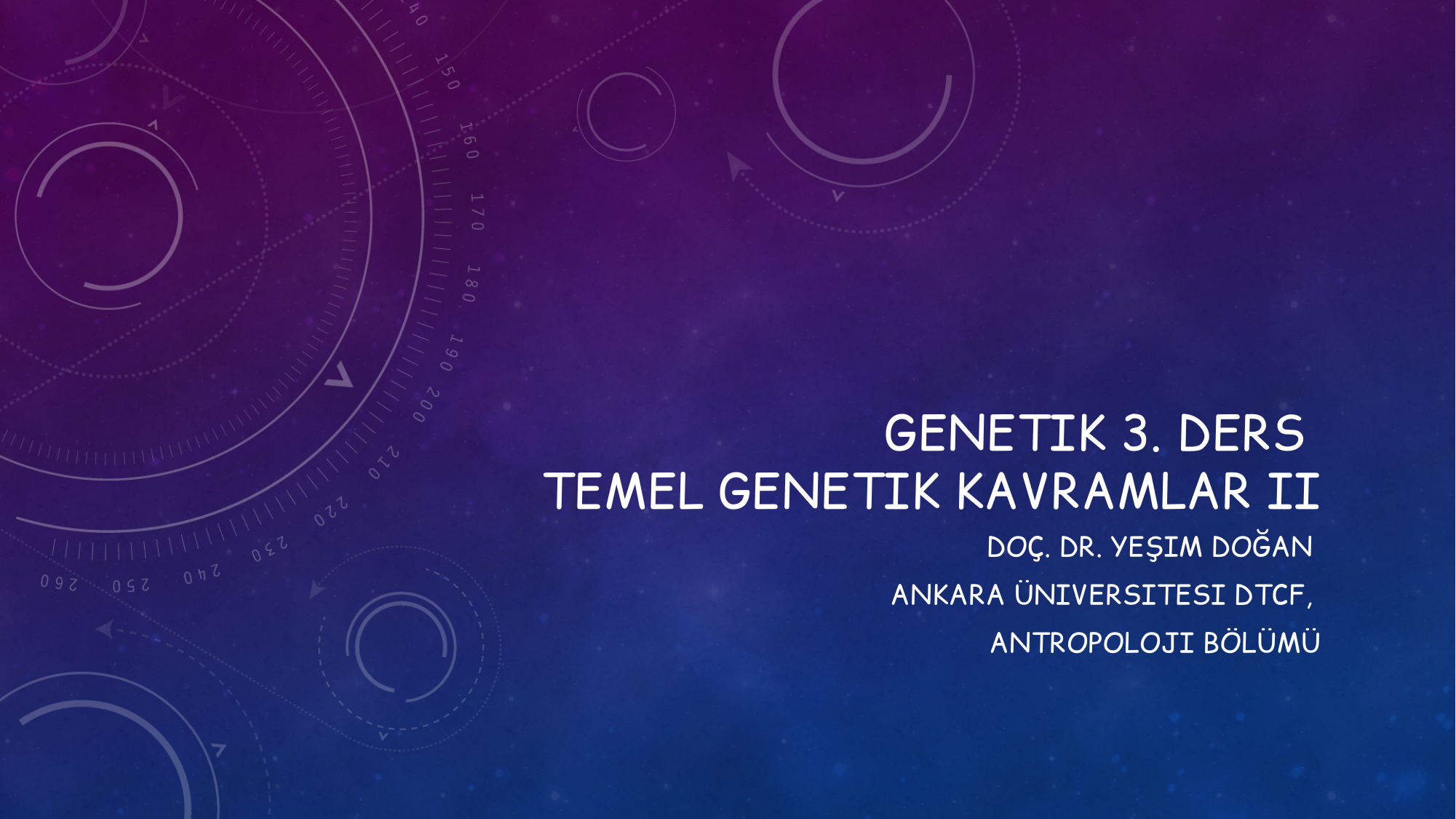

# Genetik 3. ders Temel Genetik Kavramlar II
Doç. Dr. Yeşim Doğan
Ankara Üniversitesi DTCF,
Antropoloji Bölümü